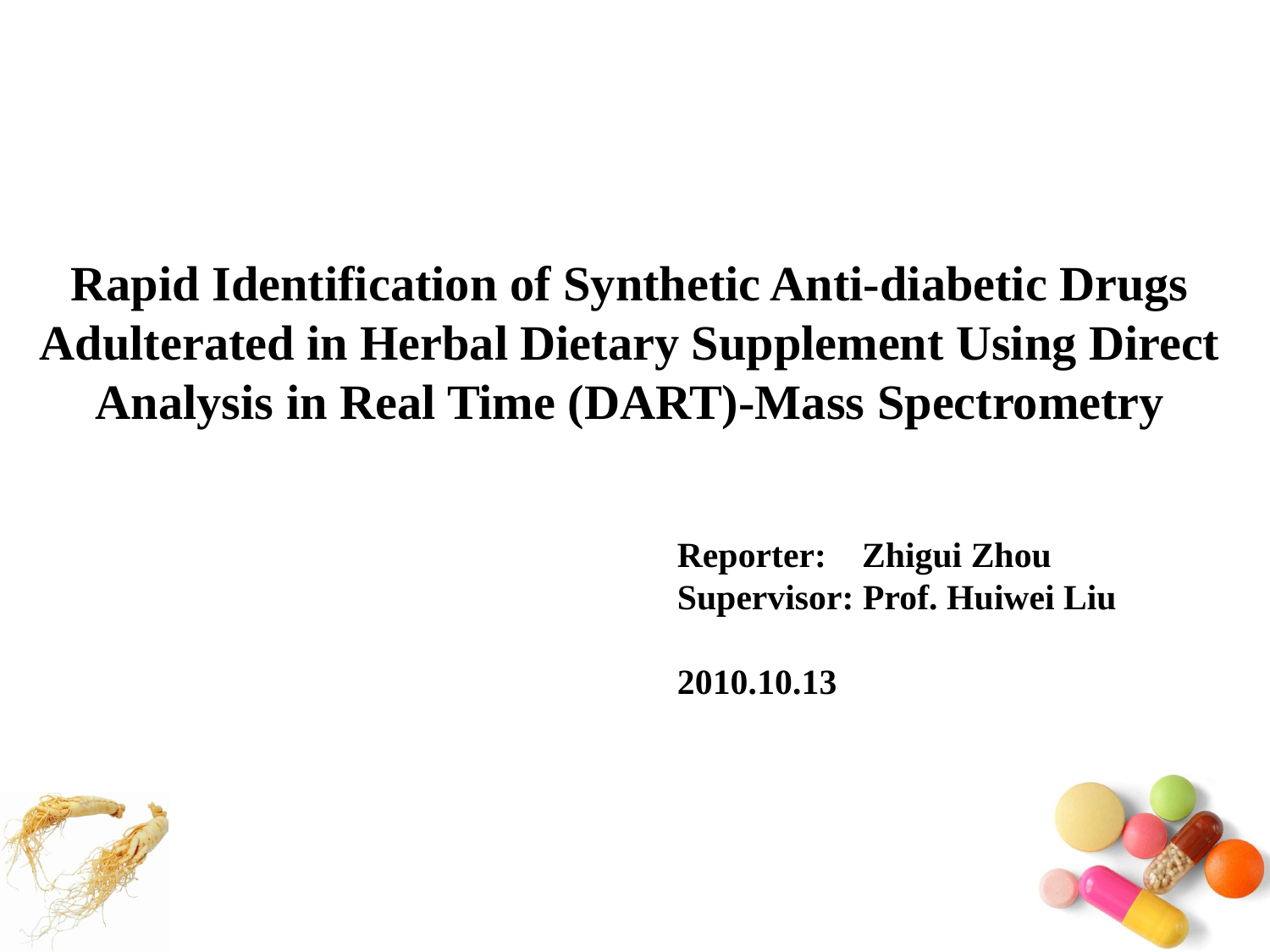

# Rapid Identification of Synthetic Anti-diabetic Drugs Adulterated in Herbal Dietary Supplement Using Direct Analysis in Real Time (DART)-Mass Spectrometry
Reporter:    Zhigui Zhou
Supervisor: Prof. Huiwei Liu

2010.10.13